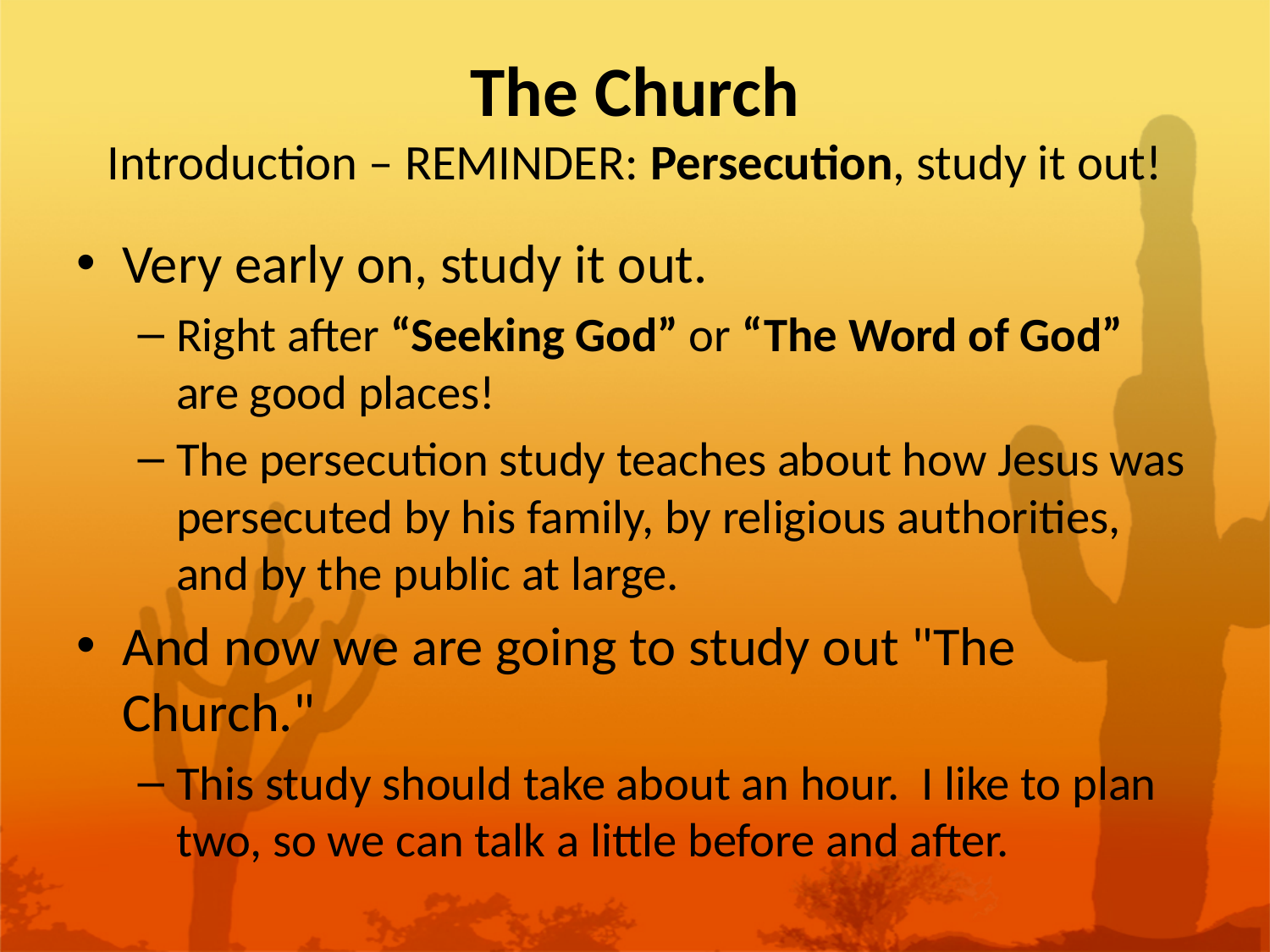

# The Church Introduction – REMINDER: Persecution, study it out!
Very early on, study it out.
Right after “Seeking God” or “The Word of God” are good places!
The persecution study teaches about how Jesus was persecuted by his family, by religious authorities, and by the public at large.
And now we are going to study out "The Church."
This study should take about an hour.  I like to plan two, so we can talk a little before and after.